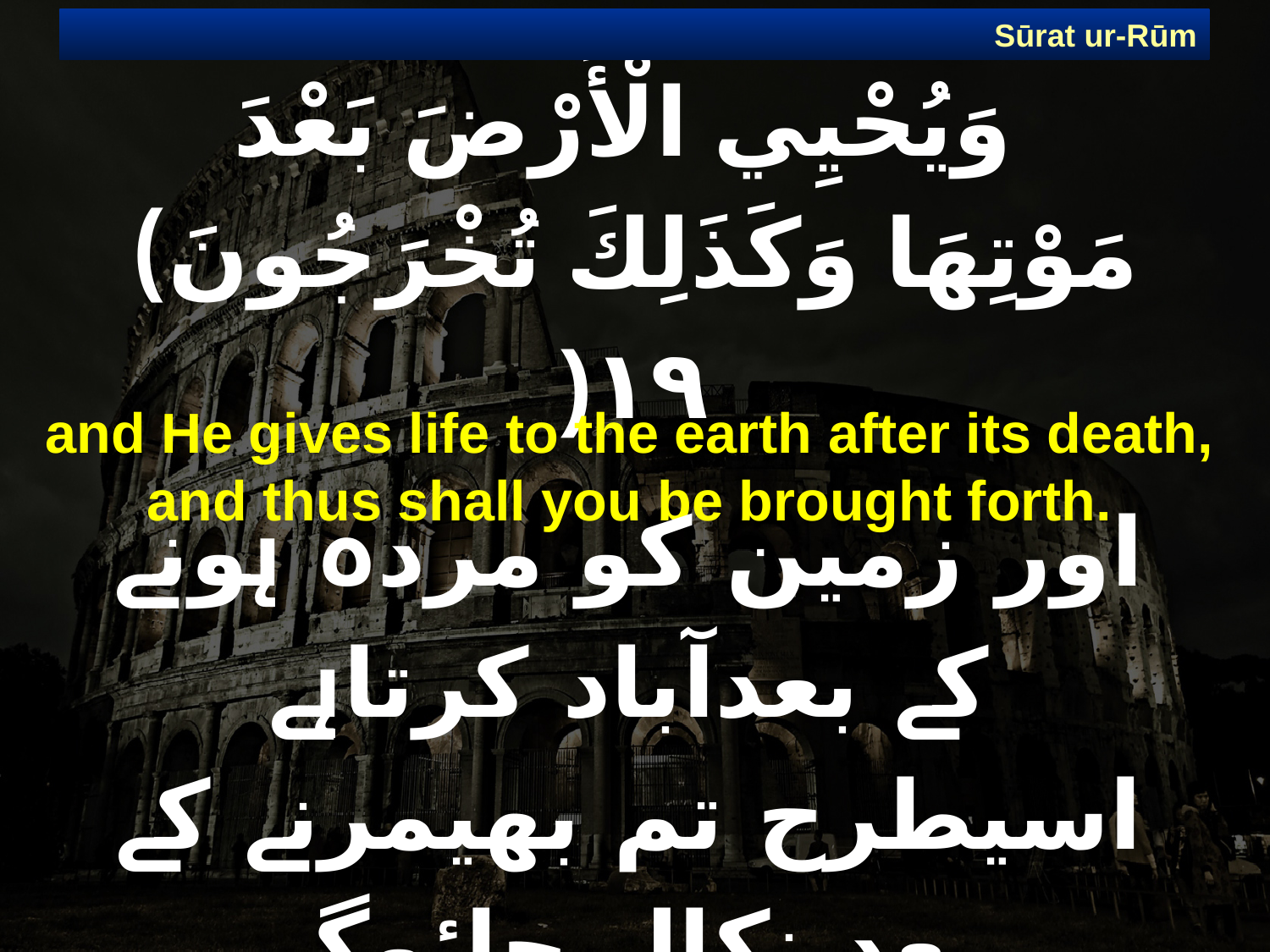

Sūrat ur-Rūm
# وَيُحْيِي الْأَرْضَ بَعْدَ مَوْتِهَا وَكَذَلِكَ تُخْرَجُونَ) ١٩(
and He gives life to the earth after its death, and thus shall you be brought forth.
اور زمین کو مردہ ہونے کے بعدآباد کرتاہے اسیطرح تم بھیمرنے کے بعد نکالے جائوگے